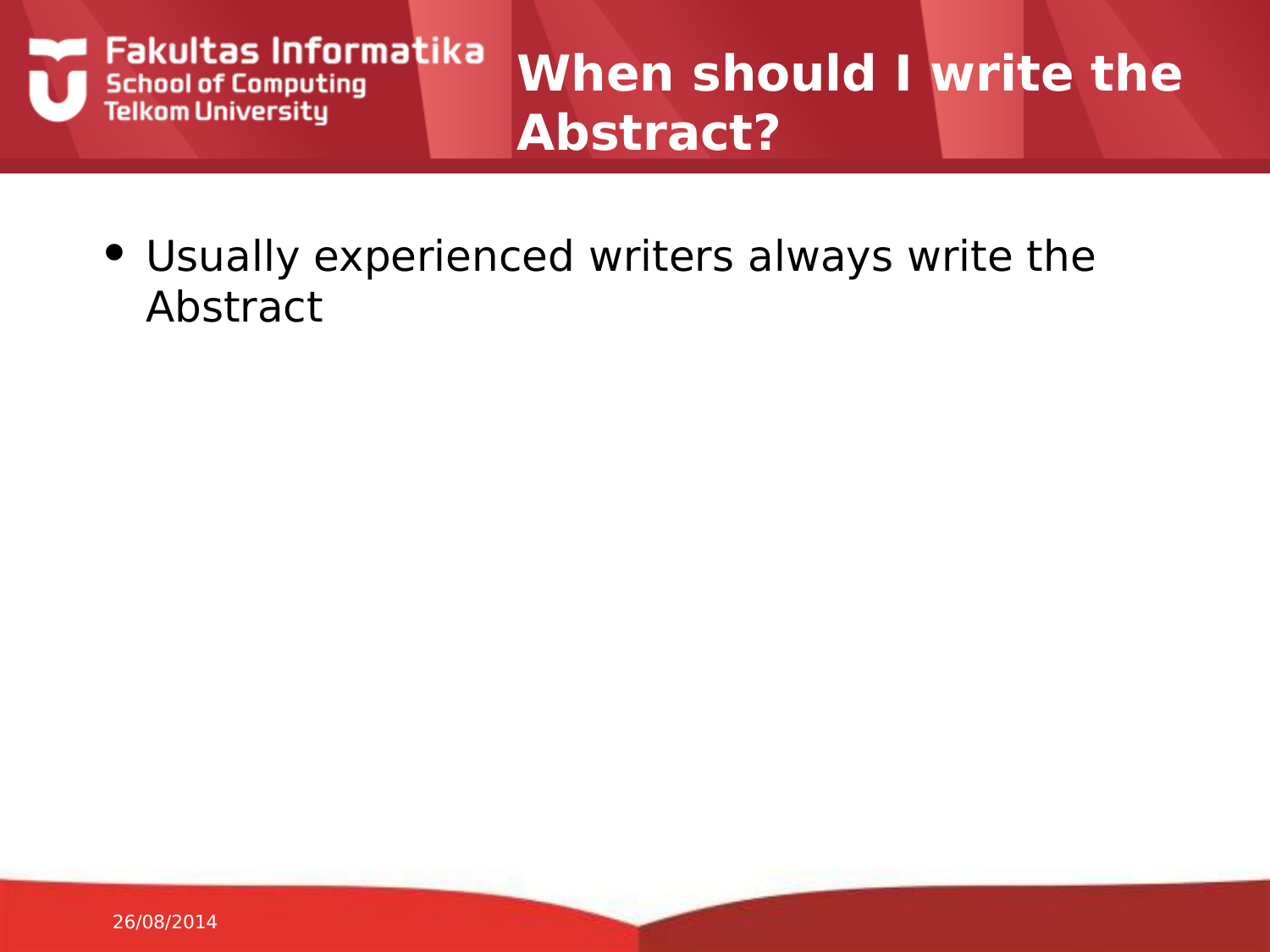

# When should I write the Abstract?
Usually experienced writers always write the Abstract

26/08/2014